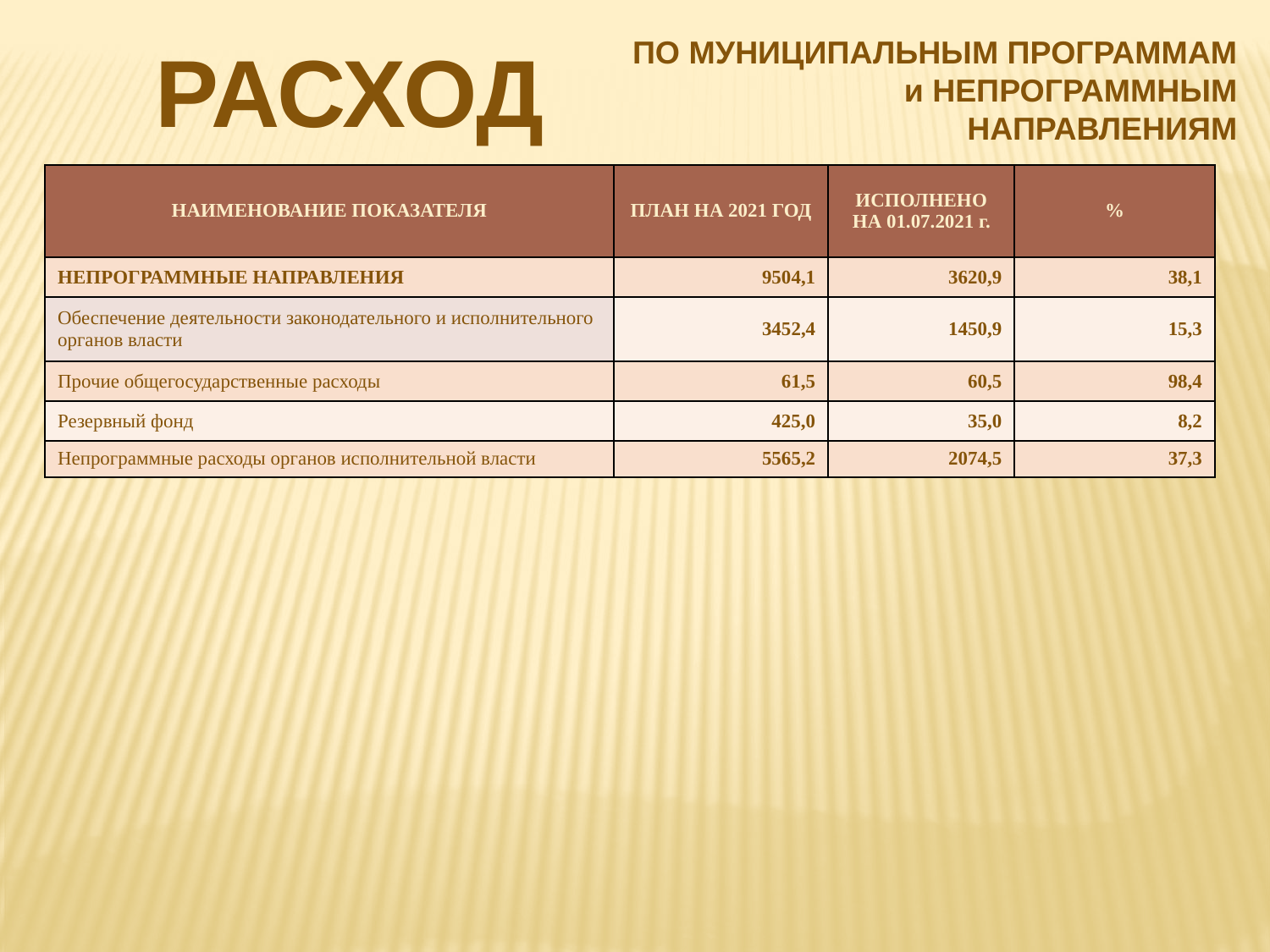

РАСХОДЫ
ПО МУНИЦИПАЛЬНЫМ ПРОГРАММАМ и НЕПРОГРАММНЫМ НАПРАВЛЕНИЯМ
| НАИМЕНОВАНИЕ ПОКАЗАТЕЛЯ | ПЛАН НА 2021 ГОД | ИСПОЛНЕНО НА 01.07.2021 г. | % |
| --- | --- | --- | --- |
| НЕПРОГРАММНЫЕ НАПРАВЛЕНИЯ | 9504,1 | 3620,9 | 38,1 |
| Обеспечение деятельности законодательного и исполнительного органов власти | 3452,4 | 1450,9 | 15,3 |
| Прочие общегосударственные расходы | 61,5 | 60,5 | 98,4 |
| Резервный фонд | 425,0 | 35,0 | 8,2 |
| Непрограммные расходы органов исполнительной власти | 5565,2 | 2074,5 | 37,3 |